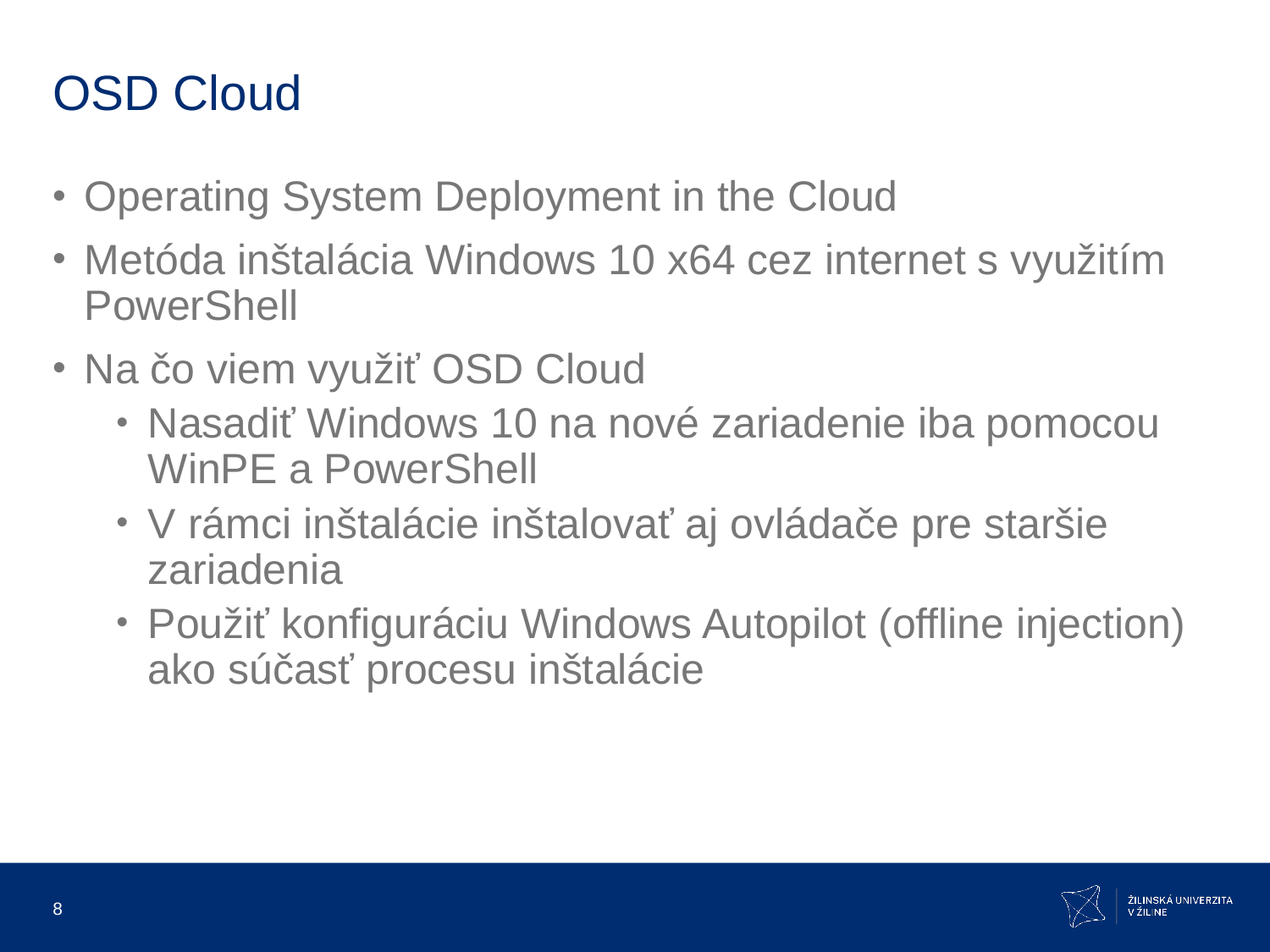

# OSD Cloud
Operating System Deployment in the Cloud
Metóda inštalácia Windows 10 x64 cez internet s využitím PowerShell
Na čo viem využiť OSD Cloud
Nasadiť Windows 10 na nové zariadenie iba pomocou WinPE a PowerShell
V rámci inštalácie inštalovať aj ovládače pre staršie zariadenia
Použiť konfiguráciu Windows Autopilot (offline injection) ako súčasť procesu inštalácie
8